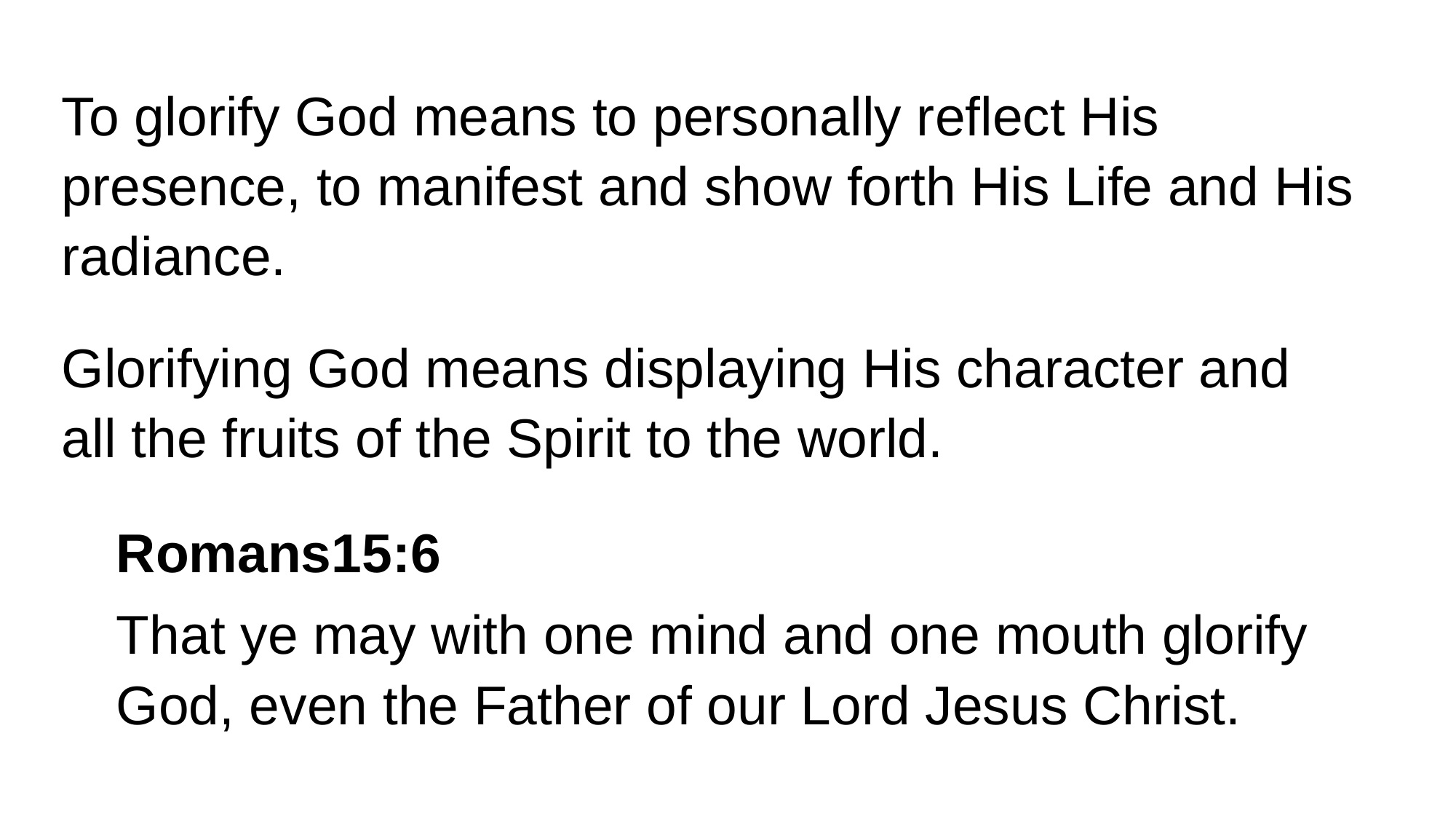

To glorify God means to personally reflect His presence, to manifest and show forth His Life and His radiance.

Glorifying God means displaying His character and all the fruits of the Spirit to the world.

Romans15:6
That ye may with one mind and one mouth glorify God, even the Father of our Lord Jesus Christ.